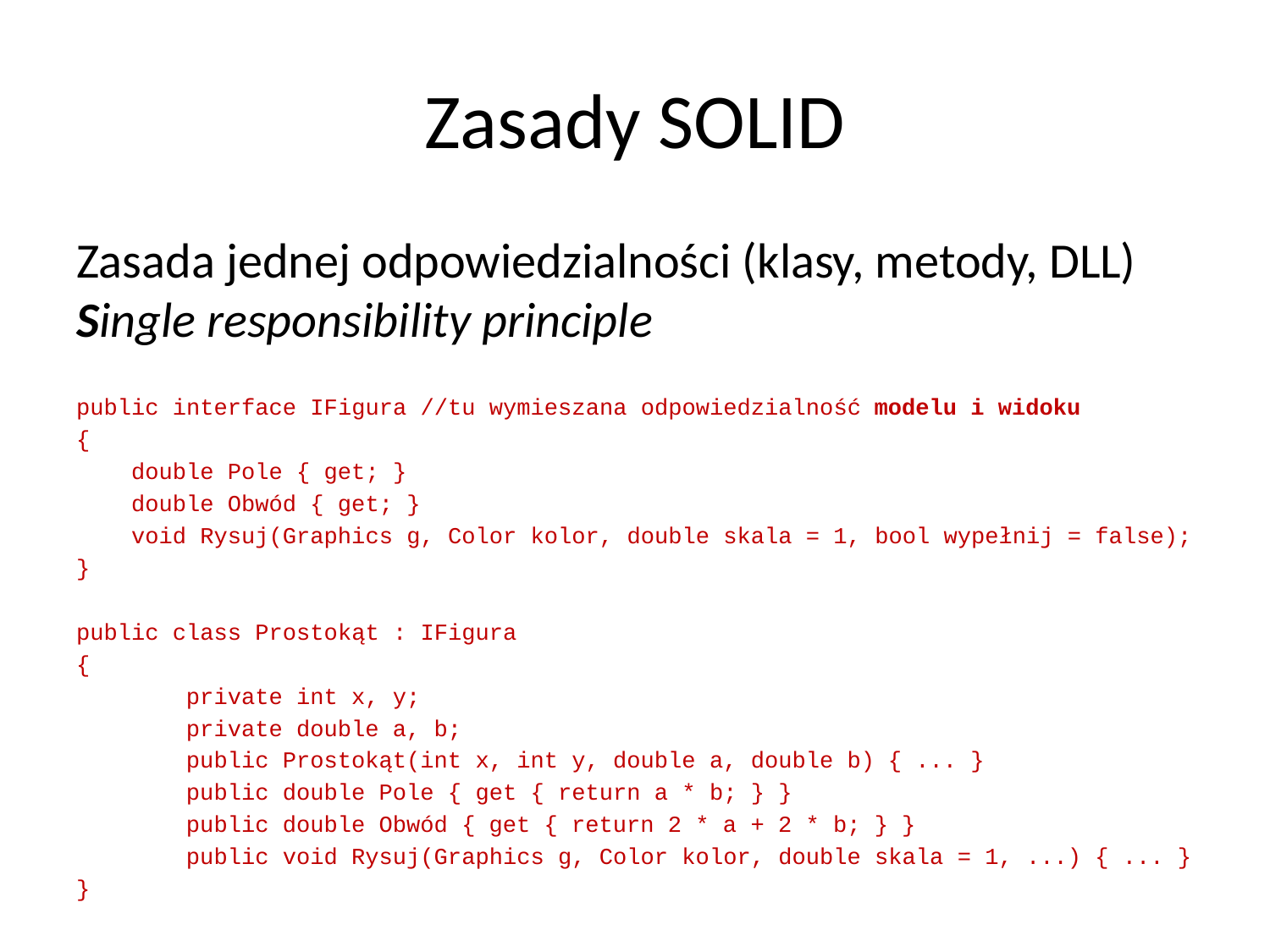

# Zasady SOLID
Zasada jednej odpowiedzialności (klasy, metody, DLL)
Single responsibility principle
public interface IFigura //tu wymieszana odpowiedzialność modelu i widoku
{
    double Pole { get; }
    double Obwód { get; }
    void Rysuj(Graphics g, Color kolor, double skala = 1, bool wypełnij = false);
}

public class Prostokąt : IFigura
{
        private int x, y;
        private double a, b;
        public Prostokąt(int x, int y, double a, double b) { ... }
        public double Pole { get { return a * b; } }
        public double Obwód { get { return 2 * a + 2 * b; } }
        public void Rysuj(Graphics g, Color kolor, double skala = 1, ...) { ... }
}